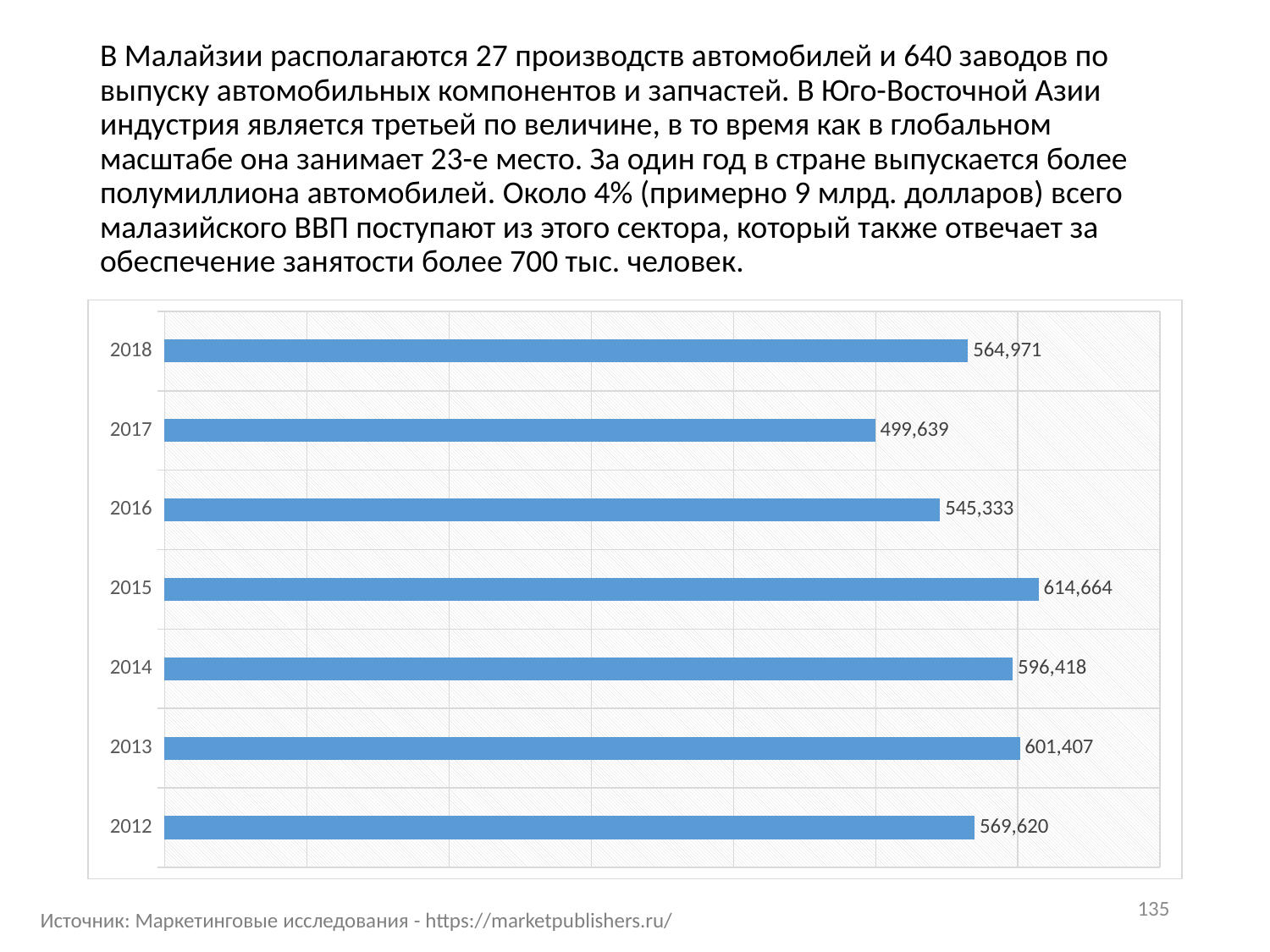

# В Малайзии располагаются 27 производств автомобилей и 640 заводов по выпуску автомобильных компонентов и запчастей. В Юго-Восточной Азии индустрия является третьей по величине, в то время как в глобальном масштабе она занимает 23-е место. За один год в стране выпускается более полумиллиона автомобилей. Около 4% (примерно 9 млрд. долларов) всего малазийского ВВП поступают из этого сектора, который также отвечает за обеспечение занятости более 700 тыс. человек.

### Chart

| Category | Ряд 1 |
|---|---|
| 2012 | 569620.0 |
| 2013 | 601407.0 |
| 2014 | 596418.0 |
| 2015 | 614664.0 |
| 2016 | 545333.0 |
| 2017 | 499639.0 |
| 2018 | 564971.0 |
135
Источник: Маркетинговые исследования - https://marketpublishers.ru/